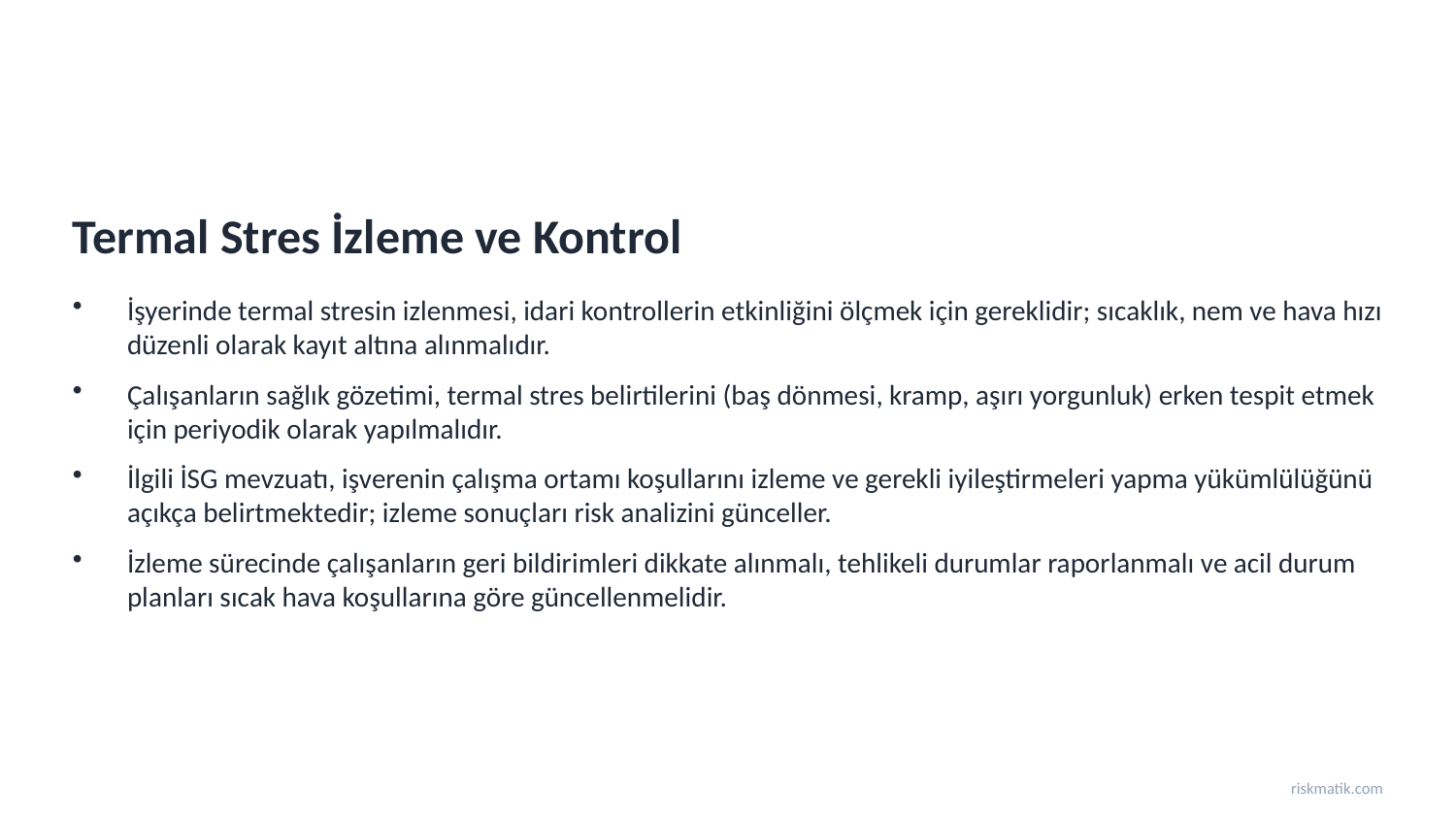

Termal Stres İzleme ve Kontrol
İşyerinde termal stresin izlenmesi, idari kontrollerin etkinliğini ölçmek için gereklidir; sıcaklık, nem ve hava hızı düzenli olarak kayıt altına alınmalıdır.
Çalışanların sağlık gözetimi, termal stres belirtilerini (baş dönmesi, kramp, aşırı yorgunluk) erken tespit etmek için periyodik olarak yapılmalıdır.
İlgili İSG mevzuatı, işverenin çalışma ortamı koşullarını izleme ve gerekli iyileştirmeleri yapma yükümlülüğünü açıkça belirtmektedir; izleme sonuçları risk analizini günceller.
İzleme sürecinde çalışanların geri bildirimleri dikkate alınmalı, tehlikeli durumlar raporlanmalı ve acil durum planları sıcak hava koşullarına göre güncellenmelidir.
riskmatik.com